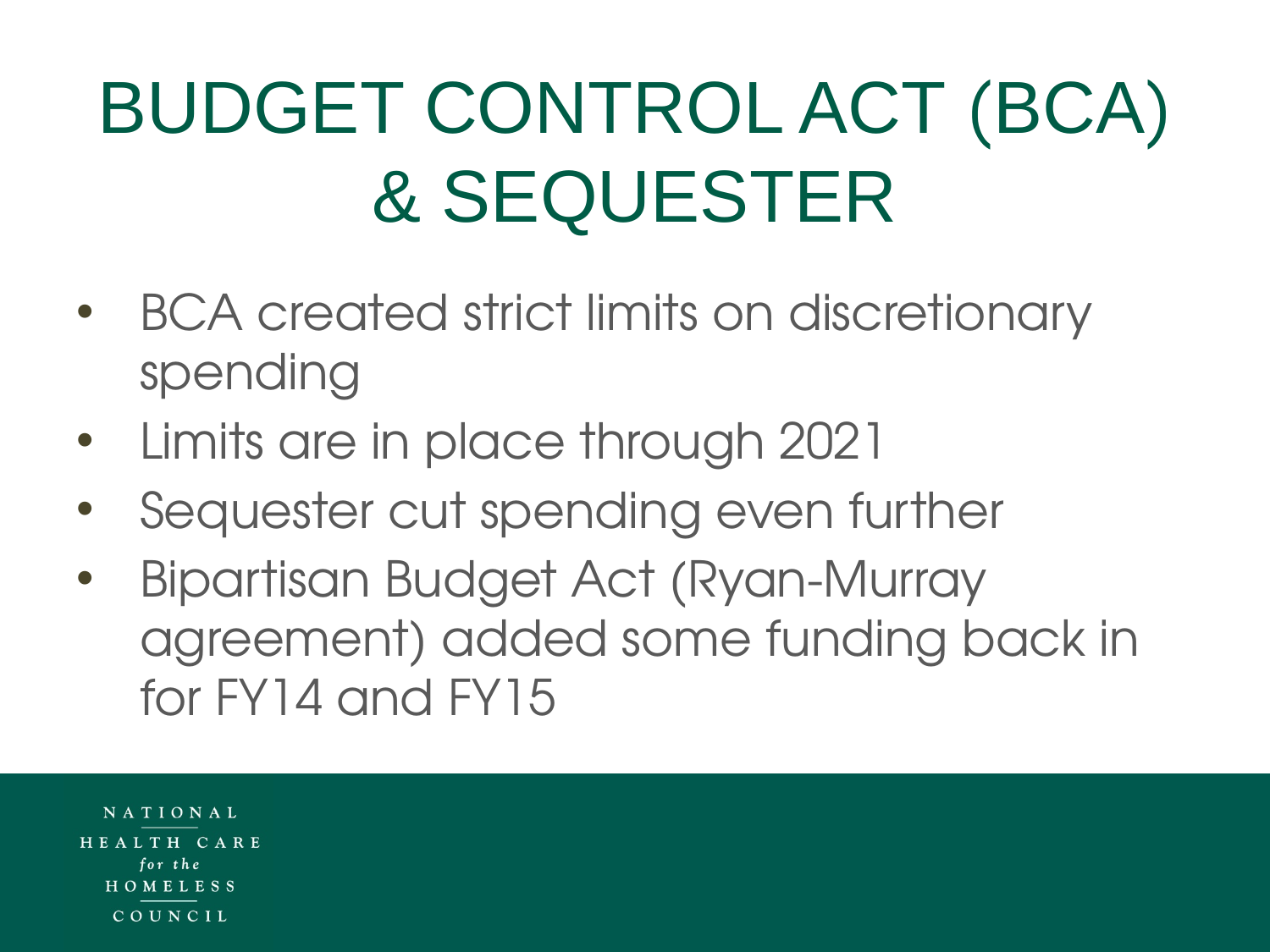

# Budget control act (BCA) & sequester
BCA created strict limits on discretionary spending
Limits are in place through 2021
Sequester cut spending even further
Bipartisan Budget Act (Ryan-Murray agreement) added some funding back in for FY14 and FY15